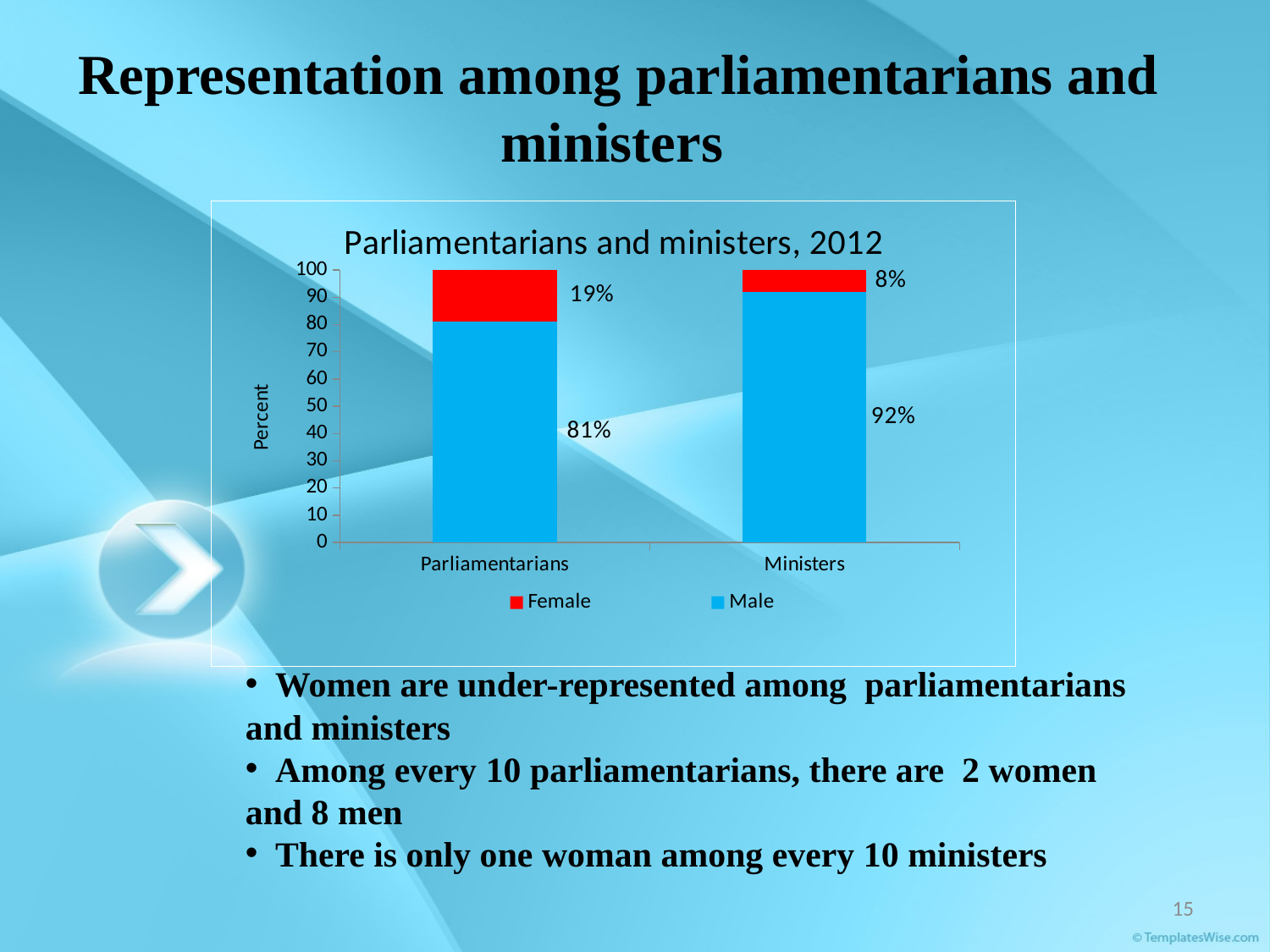

# Representation among parliamentarians and ministers

### Chart: Parliamentarians and ministers, 2012

| Category | Male | Female |
|---|---|---|
| Parliamentarians | 81.0 | 19.0 |
| Ministers | 92.0 | 8.0 |
  Women are under-represented among  parliamentarians and ministers
  Among every 10 parliamentarians, there are  2 women and 8 men
  There is only one woman among every 10 ministers
15